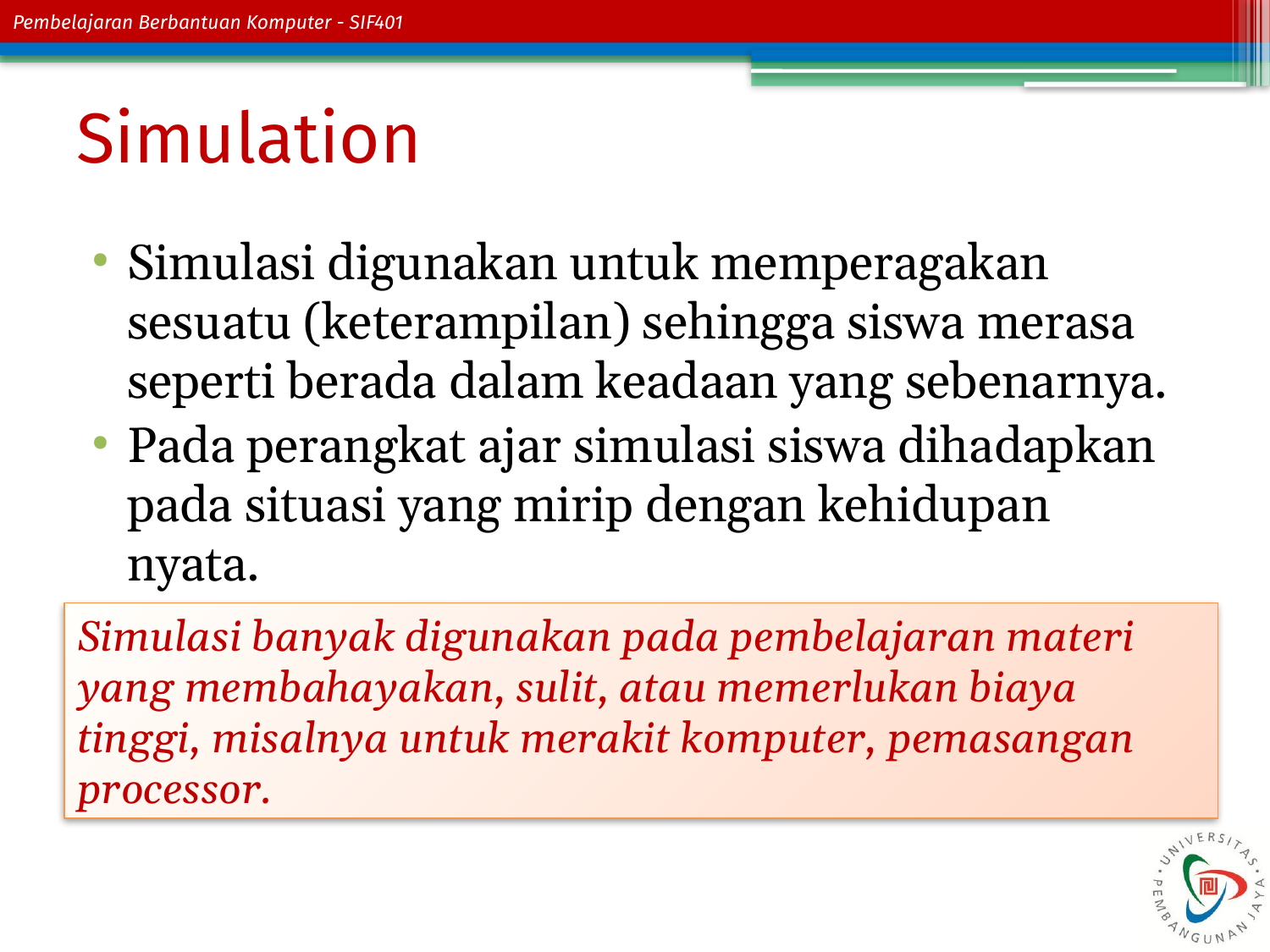

# Simulation
Simulasi digunakan untuk memperagakan sesuatu (keterampilan) sehingga siswa merasa seperti berada dalam keadaan yang sebenarnya.
Pada perangkat ajar simulasi siswa dihadapkan pada situasi yang mirip dengan kehidupan nyata.
Simulasi banyak digunakan pada pembelajaran materi yang membahayakan, sulit, atau memerlukan biaya tinggi, misalnya untuk merakit komputer, pemasangan processor.